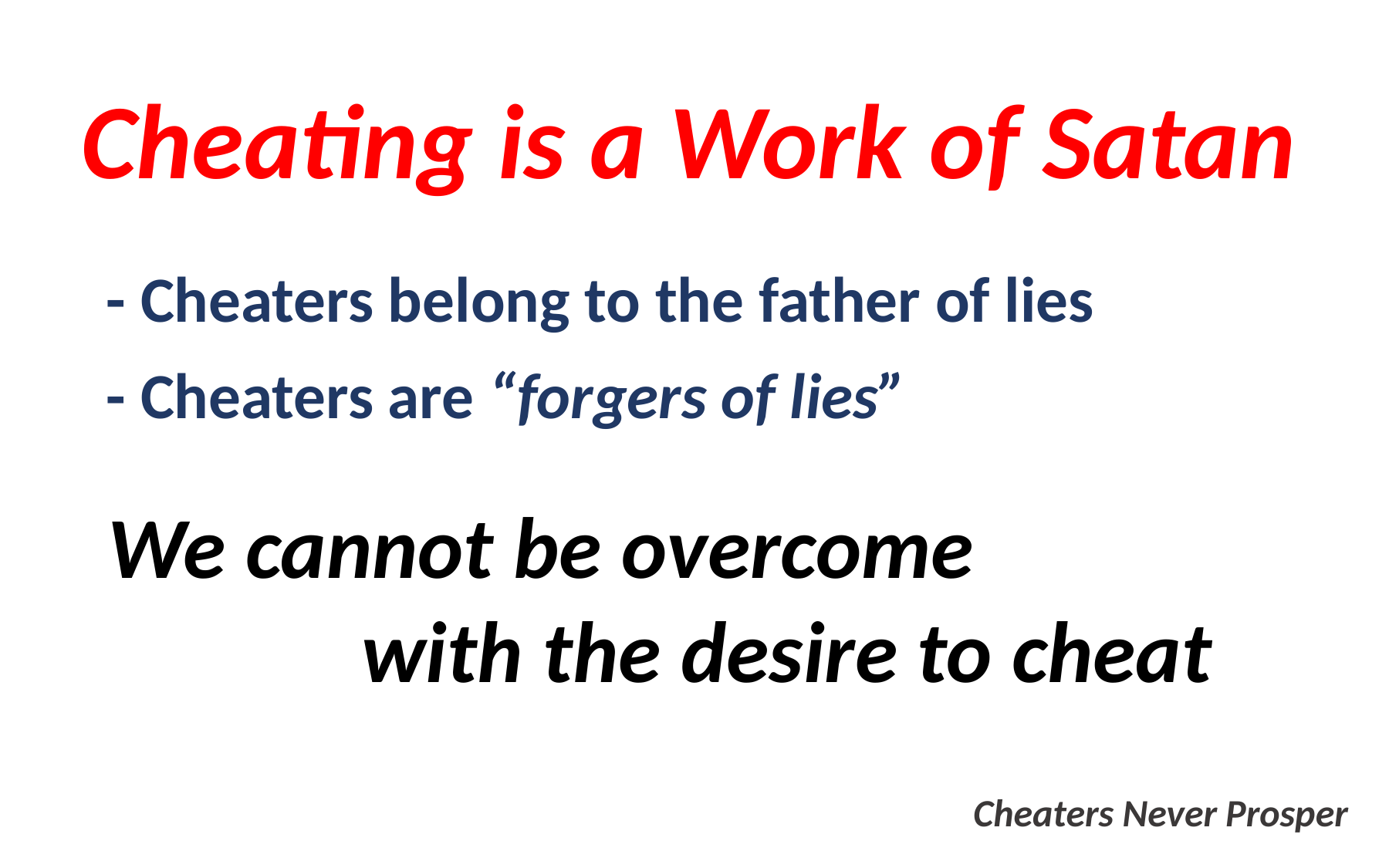

Cheating is a Work of Satan
- Cheaters belong to the father of lies

- Cheaters are “forgers of lies”
We cannot be overcome                          with the desire to cheat
Cheaters Never Prosper